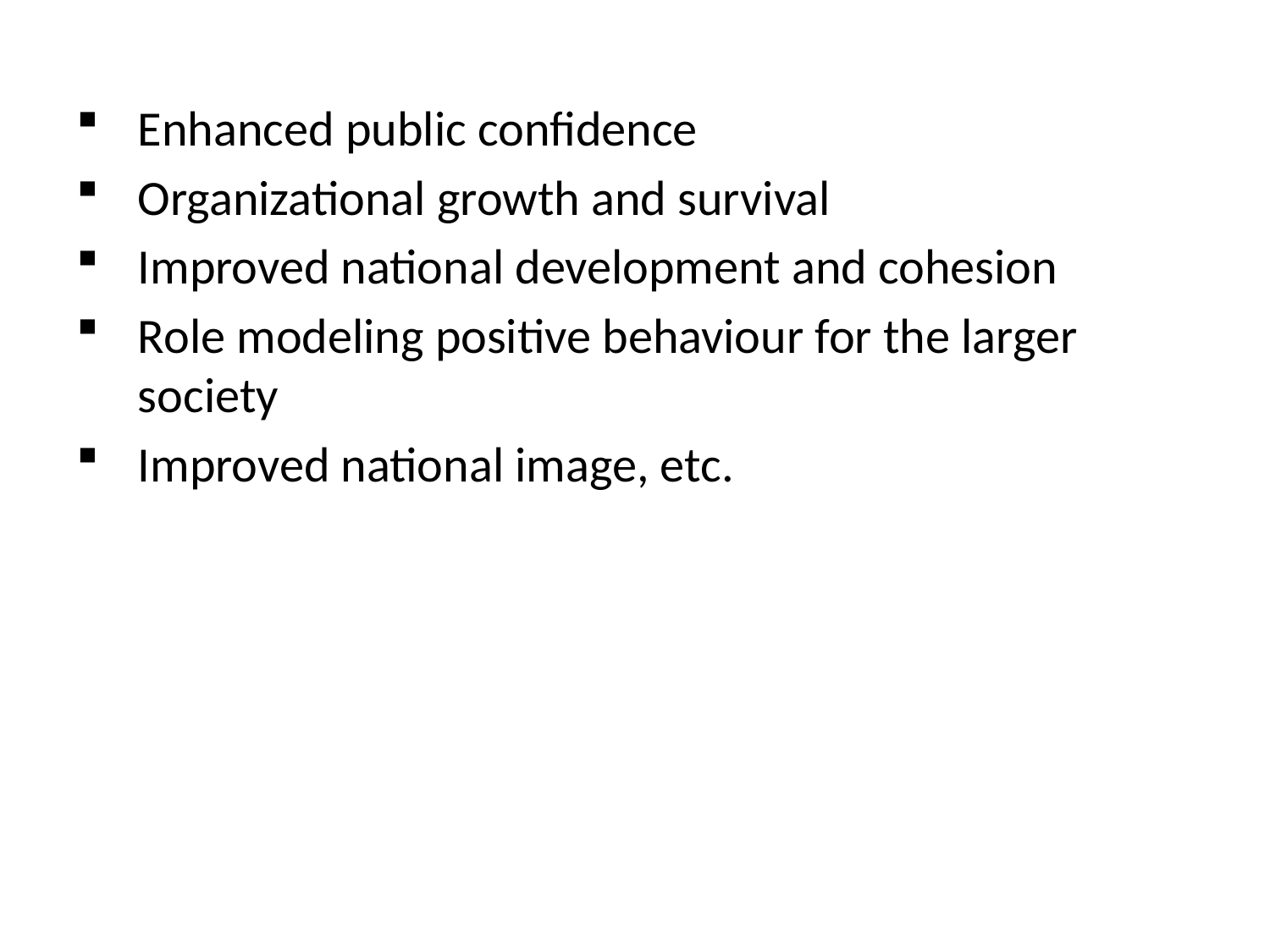

Enhanced public confidence
Organizational growth and survival
Improved national development and cohesion
Role modeling positive behaviour for the larger society
Improved national image, etc.